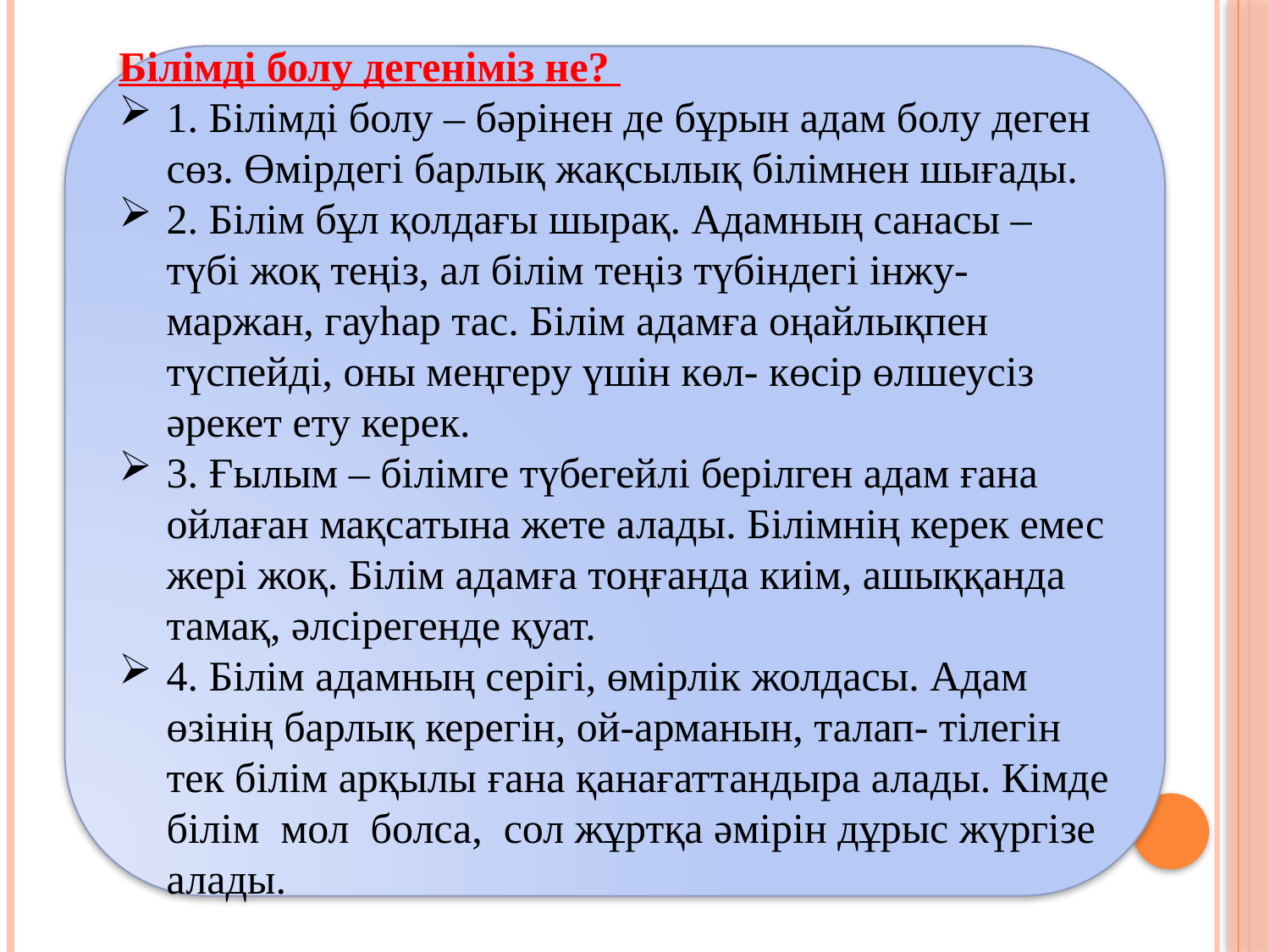

Білімді болу дегеніміз не?
1. Білімді болу – бәрінен де бұрын адам болу деген сөз. Өмірдегі барлық жақсылық білімнен шығады.
2. Білім бұл қолдағы шырақ. Адамның санасы – түбі жоқ теңіз, ал білім теңіз түбіндегі інжу-маржан, гауһар тас. Білім адамға оңайлықпен түспейді, оны меңгеру үшін көл- көсір өлшеусіз әрекет ету керек.
3. Ғылым – білімге түбегейлі берілген адам ғана ойлаған мақсатына жете алады. Білімнің керек емес жері жоқ. Білім адамға тоңғанда киім, ашыққанда тамақ, әлсірегенде қуат.
4. Білім адамның серігі, өмірлік жолдасы. Адам өзінің барлық керегін, ой-арманын, талап- тілегін тек білім арқылы ғана қанағаттандыра алады. Кімде білім  мол  болса,  сол жұртқа әмірін дұрыс жүргізе алады.